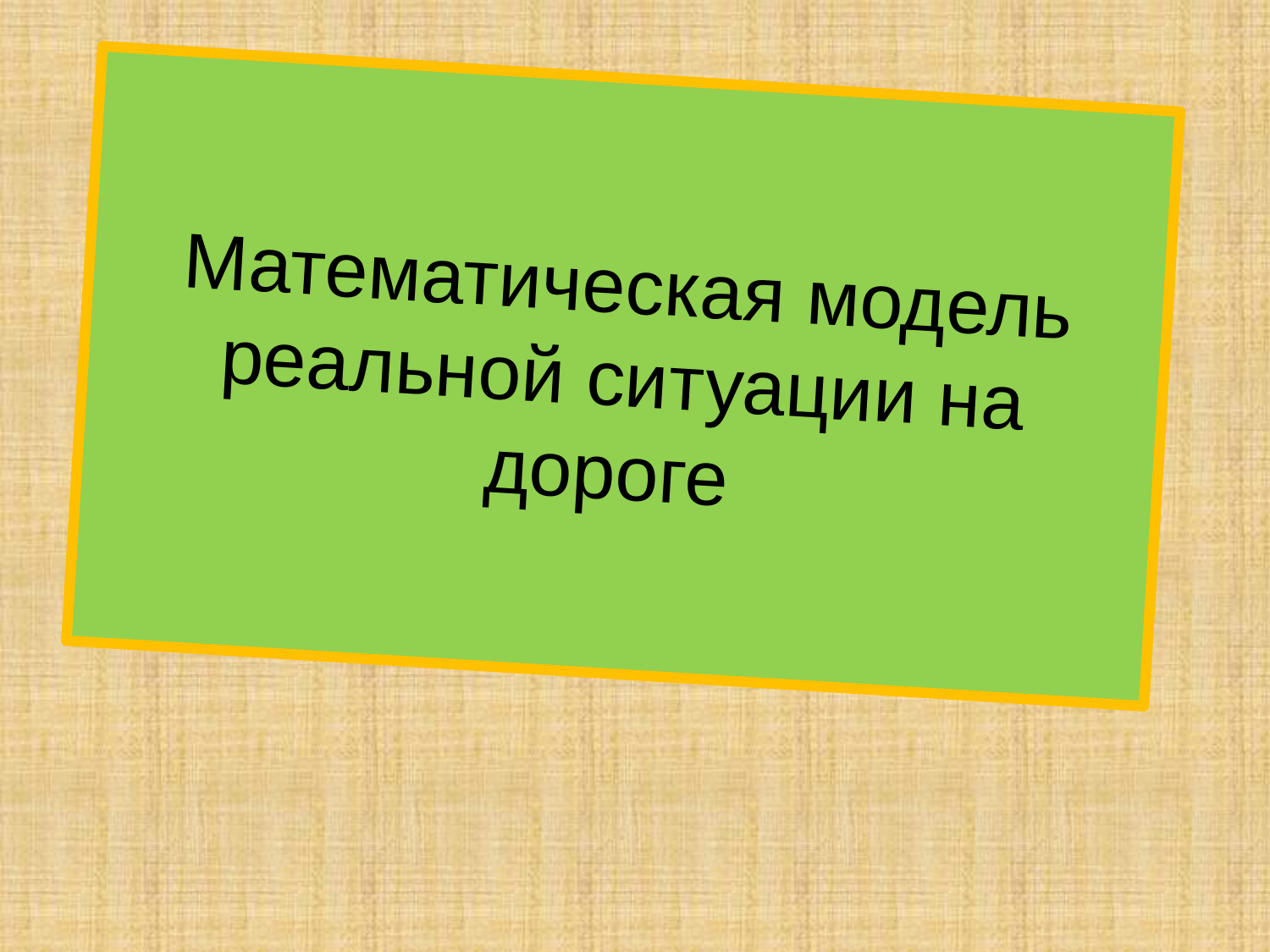

# Математическая модель реальной ситуации на дороге